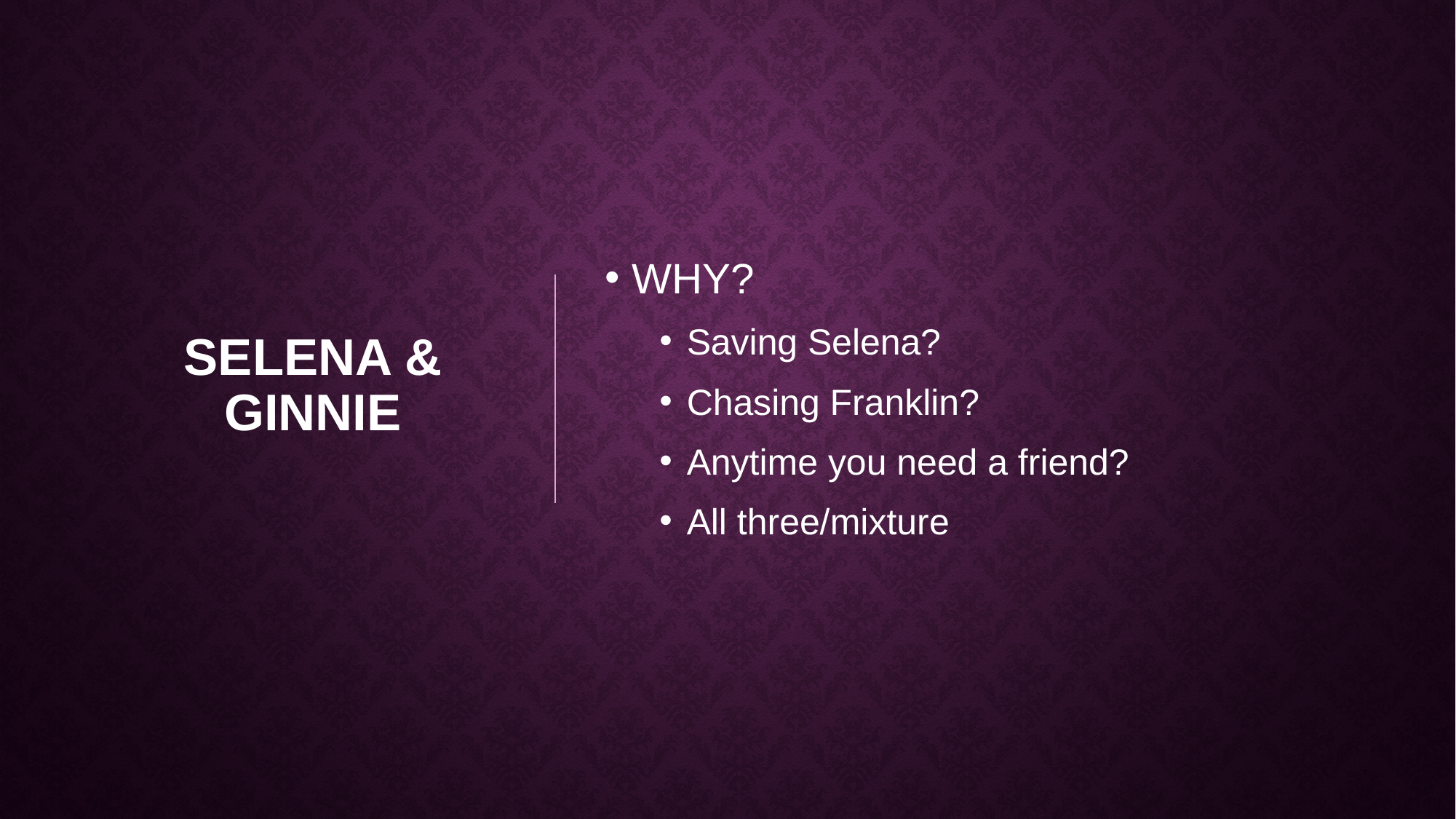

# Selena & ginnie
WHY?
Saving Selena?
Chasing Franklin?
Anytime you need a friend?
All three/mixture